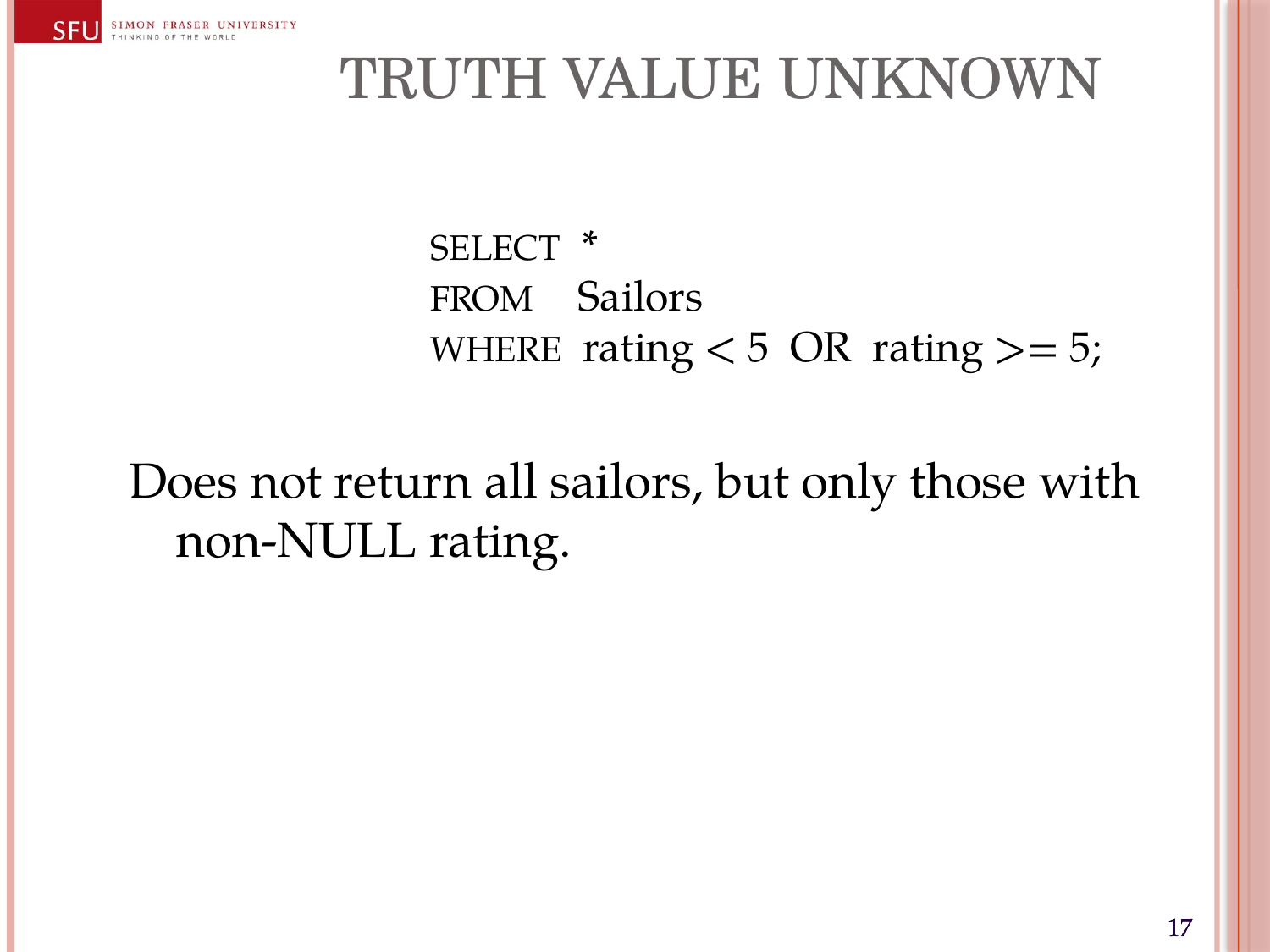

# Truth Value Unknown
			SELECT  *
			FROM     Sailors
			WHERE  rating < 5  OR  rating >= 5;

Does not return all sailors, but only those with non-NULL rating.